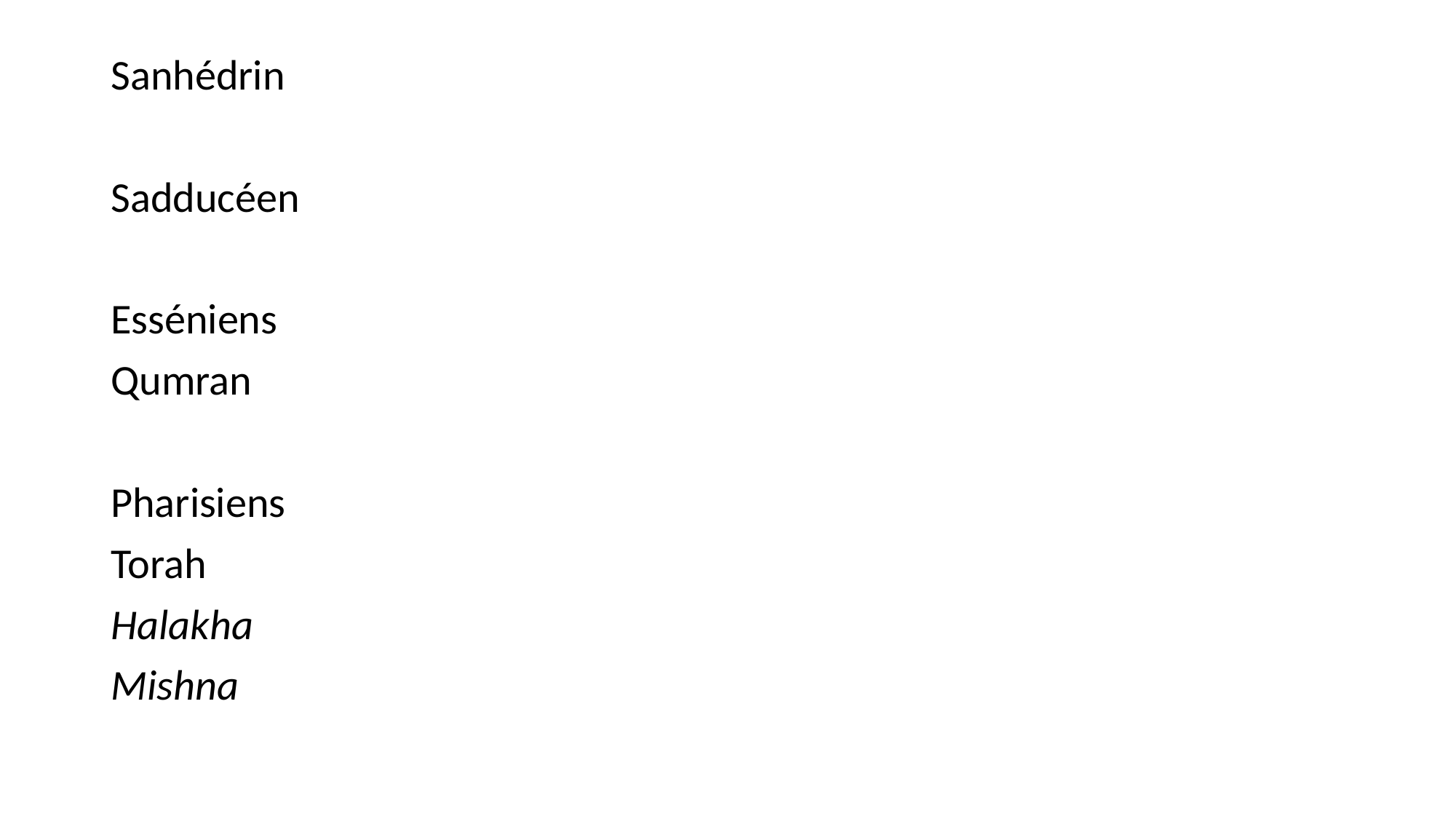

Sanhédrin

Sadducéen

Esséniens
Qumran

Pharisiens
Torah
Halakha
Mishna